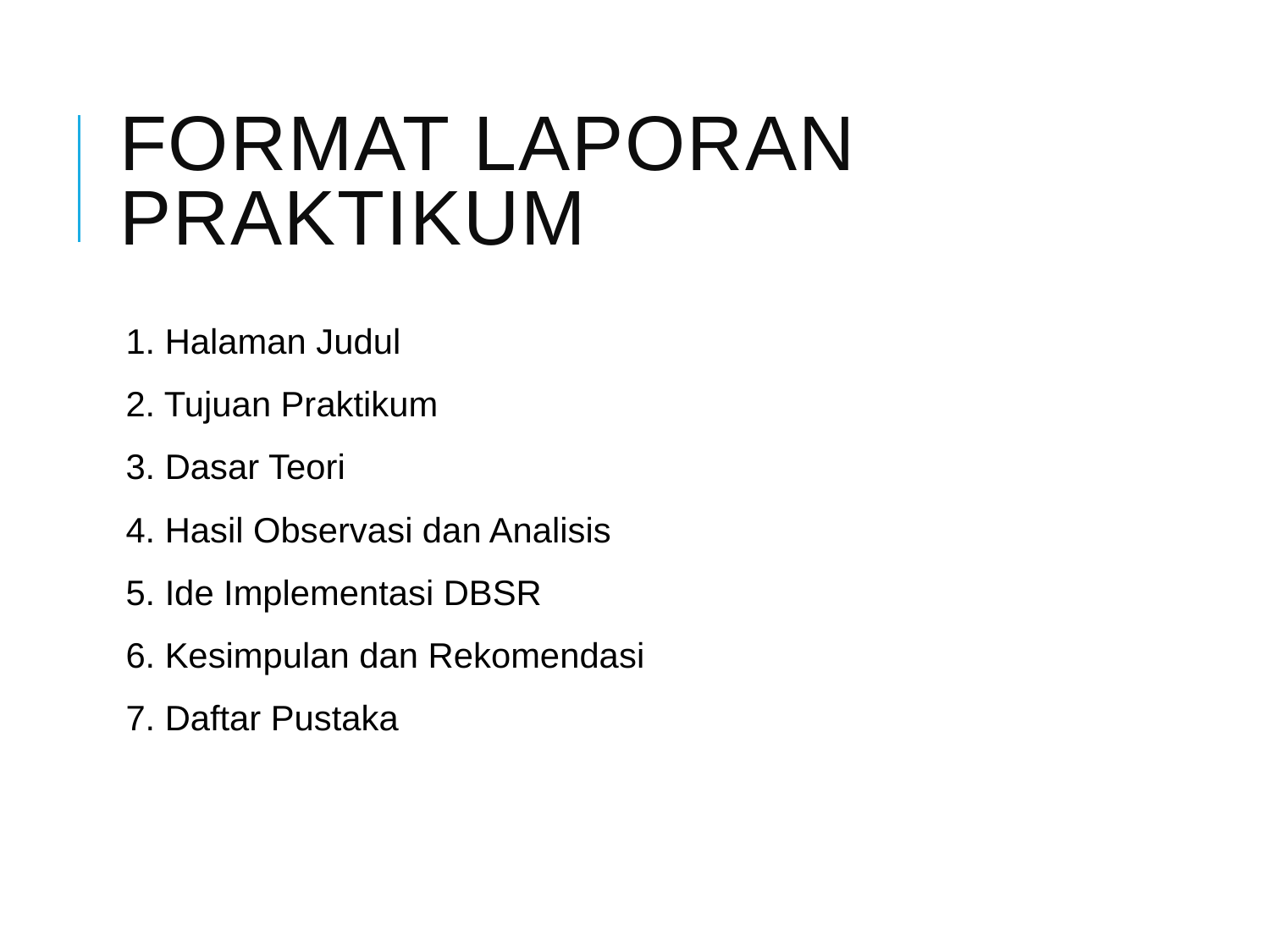

# Format Laporan Praktikum
1. Halaman Judul
2. Tujuan Praktikum
3. Dasar Teori
4. Hasil Observasi dan Analisis
5. Ide Implementasi DBSR
6. Kesimpulan dan Rekomendasi
7. Daftar Pustaka